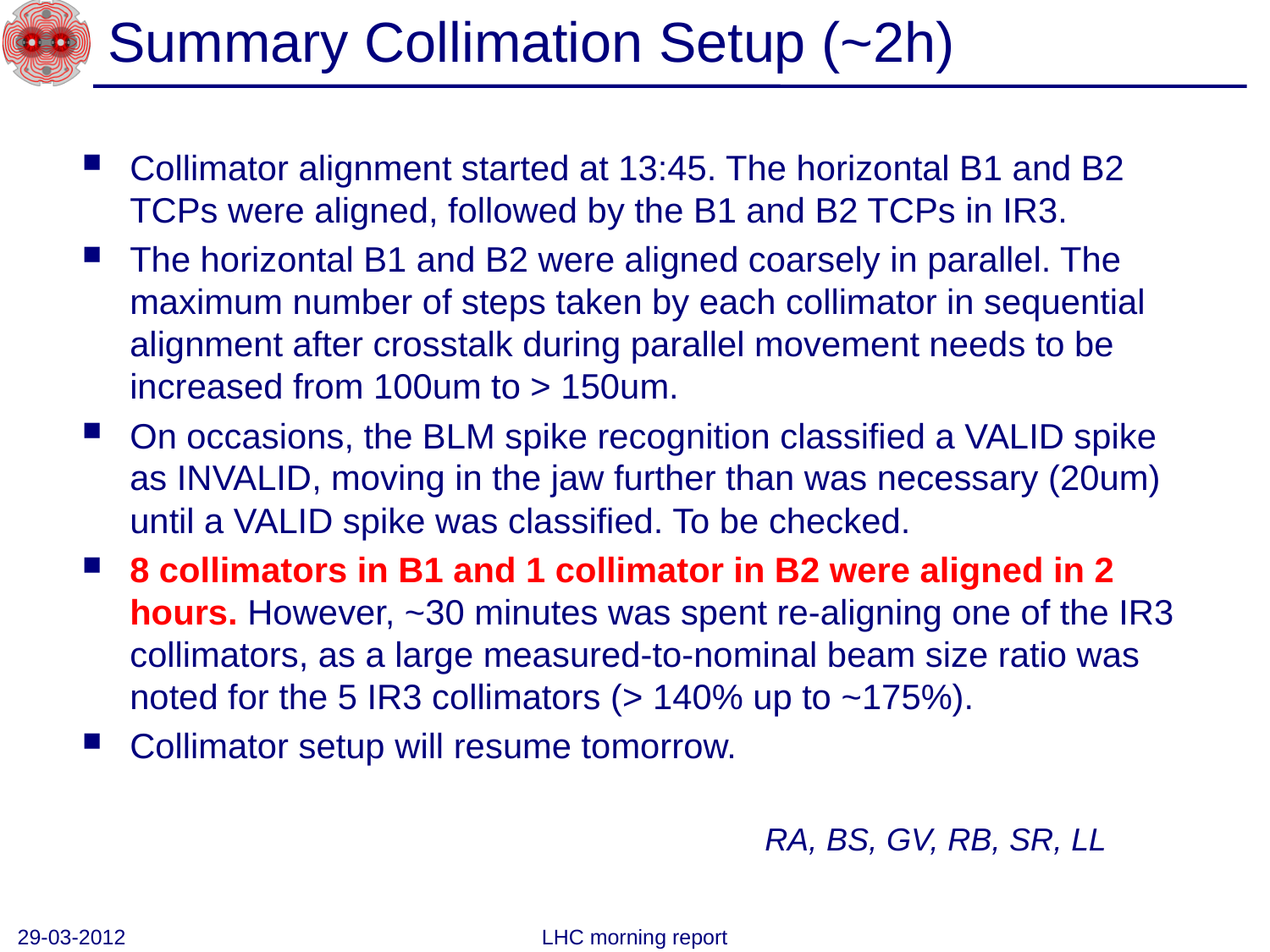

# Summary Collimation Setup (~2h)
Collimator alignment started at 13:45. The horizontal B1 and B2 TCPs were aligned, followed by the B1 and B2 TCPs in IR3.
The horizontal B1 and B2 were aligned coarsely in parallel. The maximum number of steps taken by each collimator in sequential alignment after crosstalk during parallel movement needs to be increased from 100um to > 150um.
On occasions, the BLM spike recognition classified a VALID spike as INVALID, moving in the jaw further than was necessary (20um) until a VALID spike was classified. To be checked.
8 collimators in B1 and 1 collimator in B2 were aligned in 2 hours. However, ~30 minutes was spent re-aligning one of the IR3 collimators, as a large measured-to-nominal beam size ratio was noted for the 5 IR3 collimators (> 140% up to ~175%).
Collimator setup will resume tomorrow.
						RA, BS, GV, RB, SR, LL
29-03-2012
LHC morning report